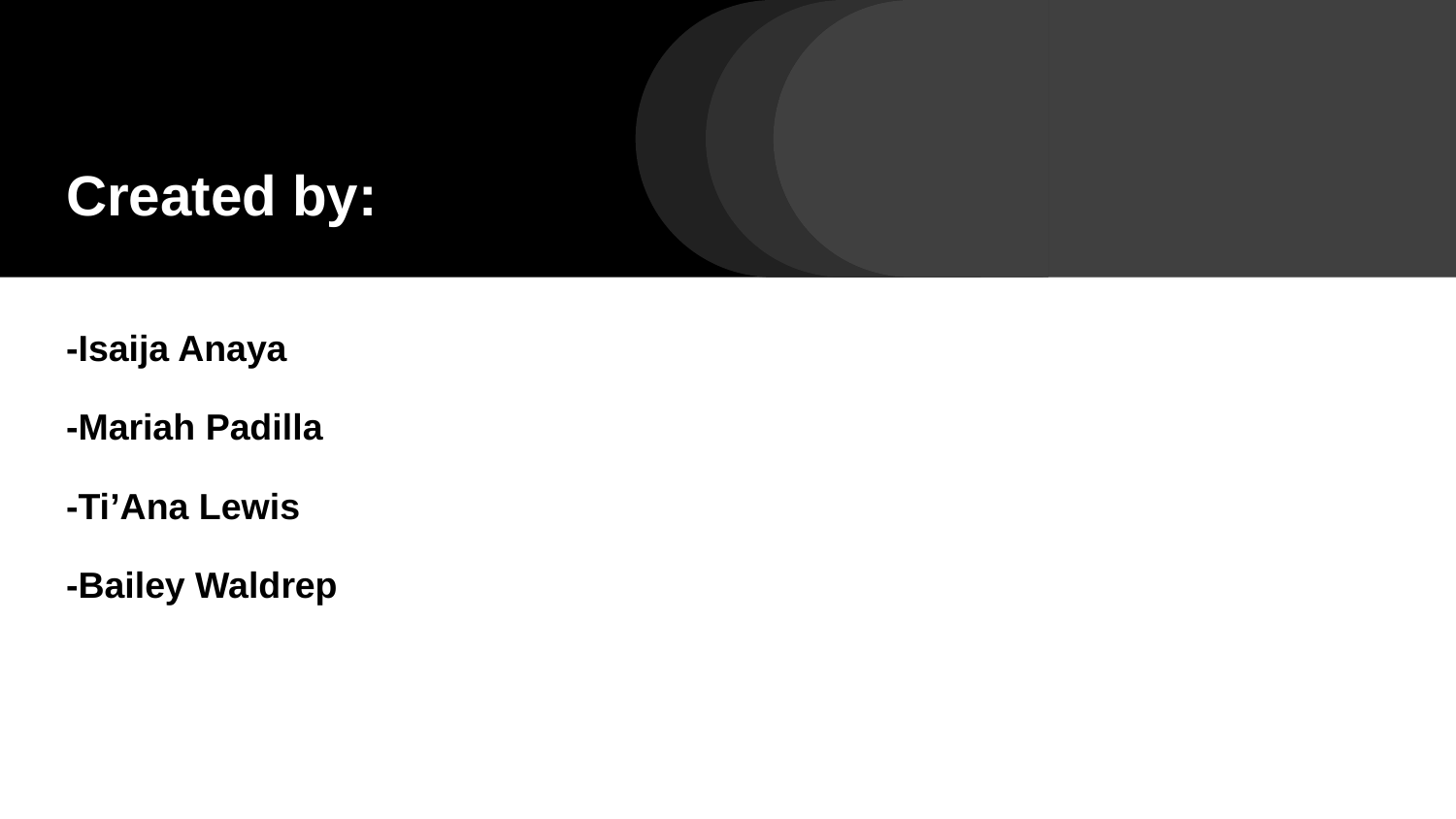

# Created by:
-Isaija Anaya
-Mariah Padilla
-Ti’Ana Lewis
-Bailey Waldrep